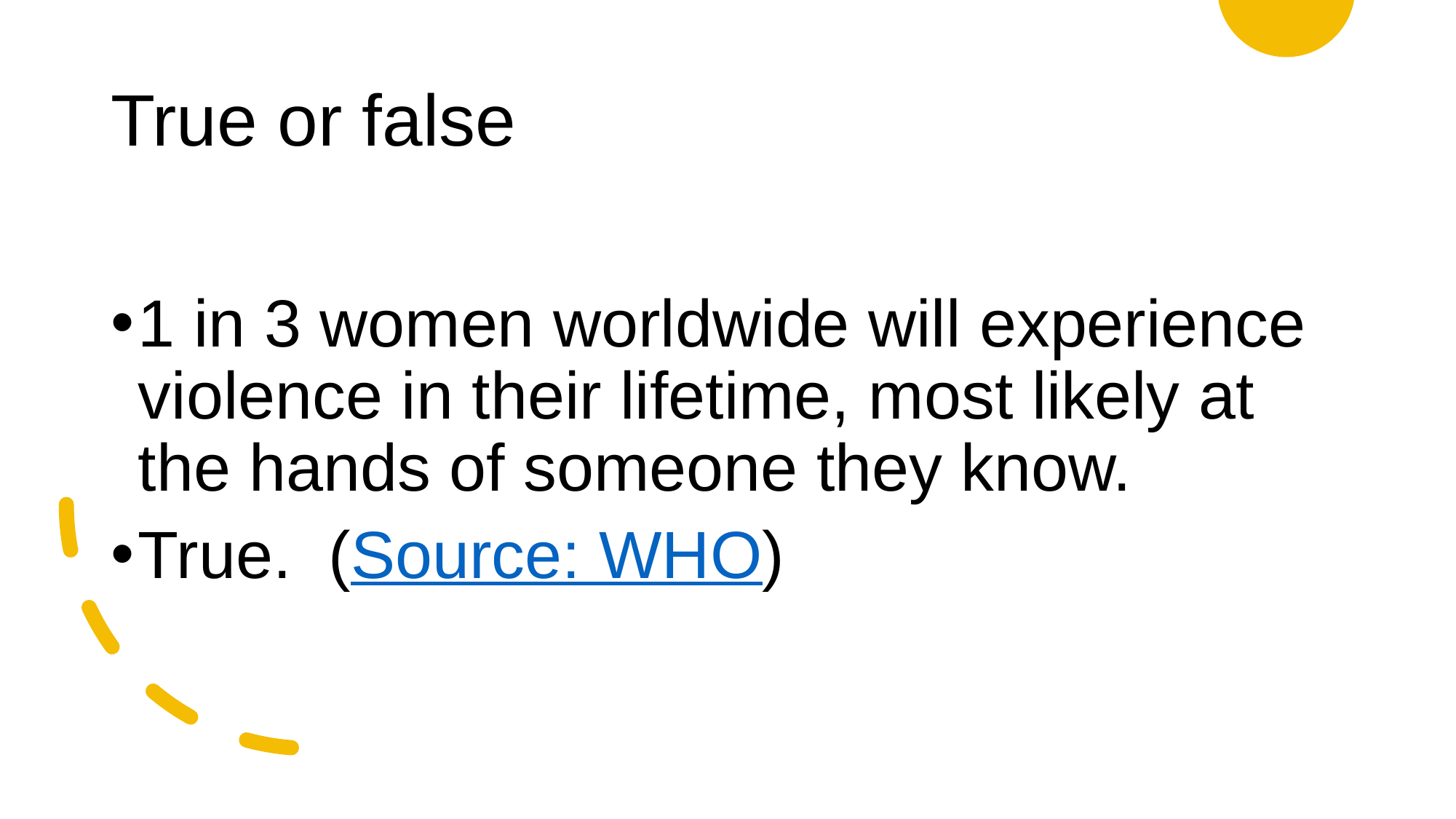

# True or false

1 in 3 women worldwide will experience violence in their lifetime, most likely at the hands of someone they know.
True.  (Source: WHO)